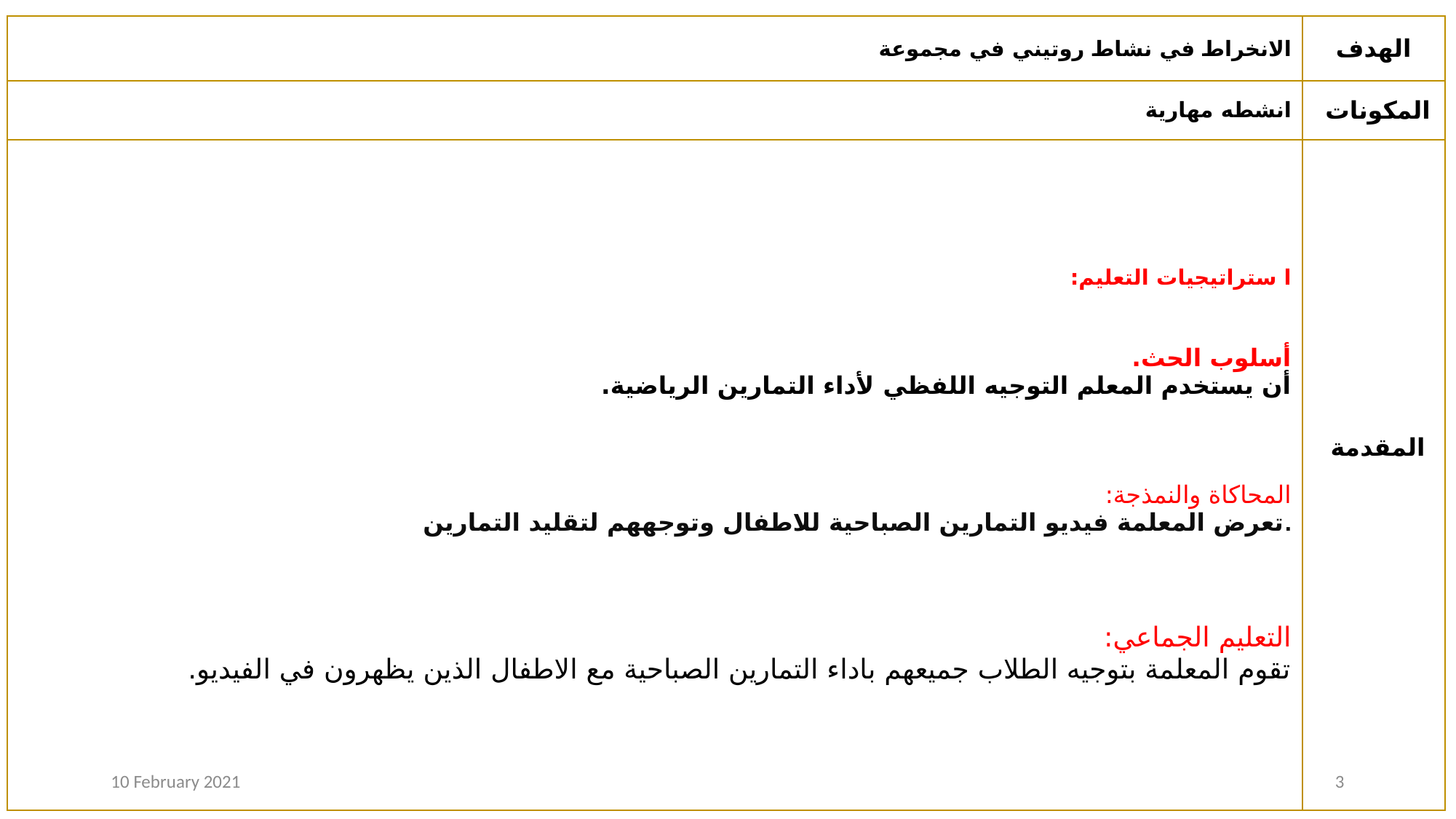

| الانخراط في نشاط روتيني في مجموعة | الهدف |
| --- | --- |
| انشطه مهارية | المكونات |
| ا ستراتيجيات التعليم: أسلوب الحث. أن يستخدم المعلم التوجيه اللفظي لأداء التمارين الرياضية. المحاكاة والنمذجة: تعرض المعلمة فيديو التمارين الصباحية للاطفال وتوجههم لتقليد التمارين. التعليم الجماعي: تقوم المعلمة بتوجيه الطلاب جميعهم باداء التمارين الصباحية مع الاطفال الذين يظهرون في الفيديو. | المقدمة |
10 February 2021
3